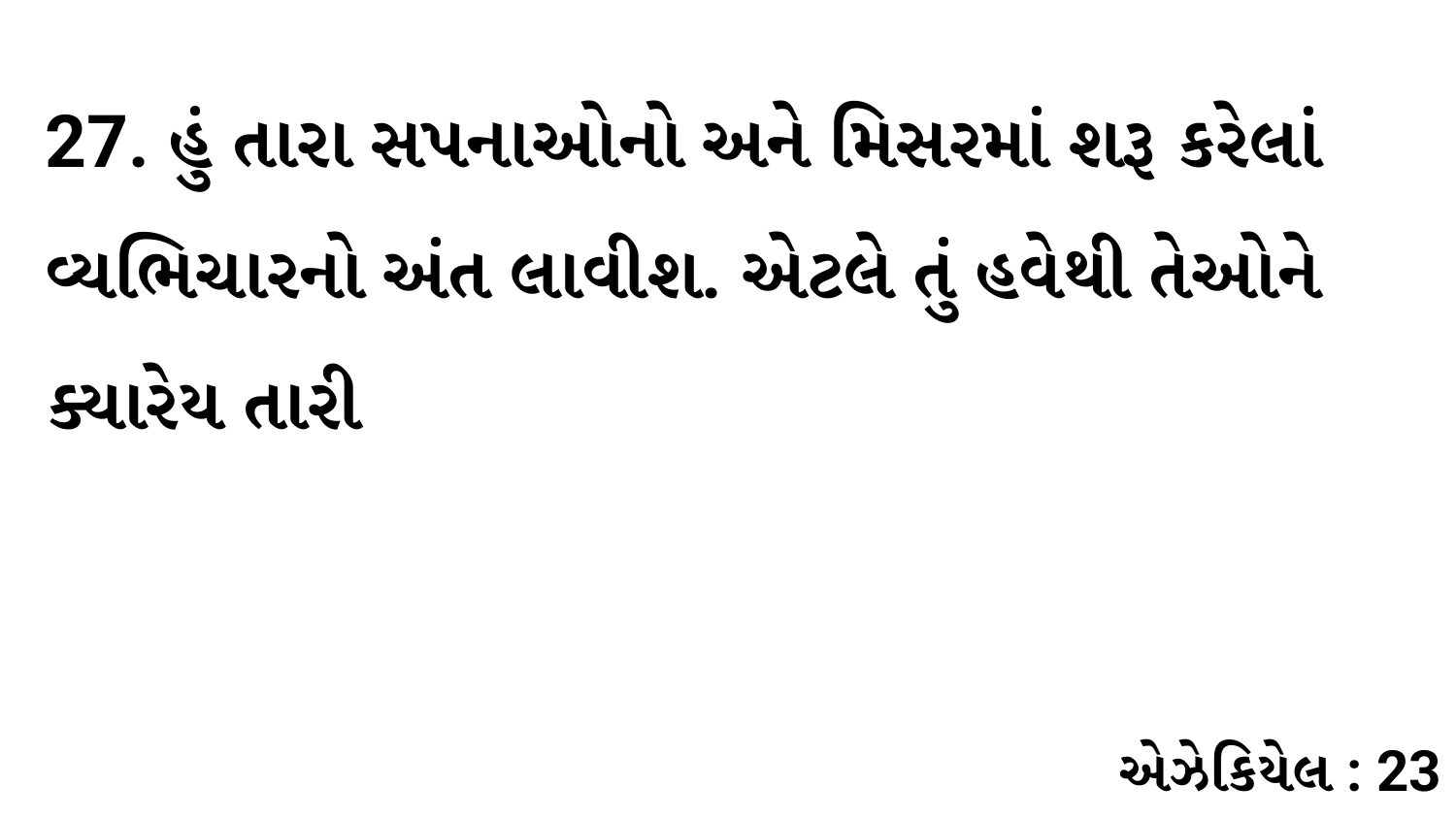

27. હું તારા સપનાઓનો અને મિસરમાં શરૂ કરેલાં વ્યભિચારનો અંત લાવીશ. એટલે તું હવેથી તેઓને ક્યારેય તારી
એઝેકિયેલ : 23